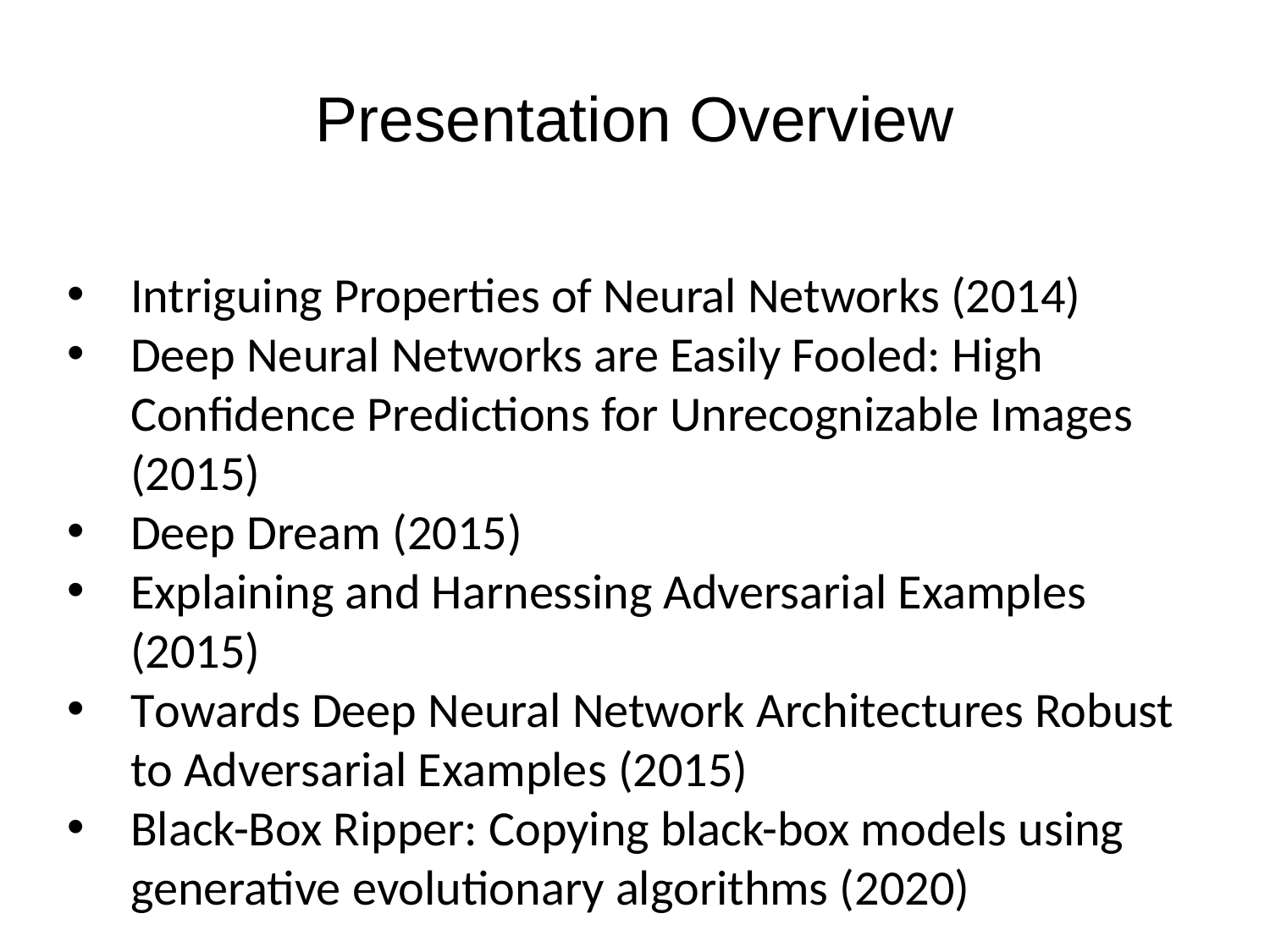

# Presentation Overview

Intriguing Properties of Neural Networks (2014)
Deep Neural Networks are Easily Fooled: High Confidence Predictions for Unrecognizable Images (2015)
Deep Dream (2015)
Explaining and Harnessing Adversarial Examples (2015)
Towards Deep Neural Network Architectures Robust to Adversarial Examples (2015)
Black-Box Ripper: Copying black-box models using generative evolutionary algorithms (2020)